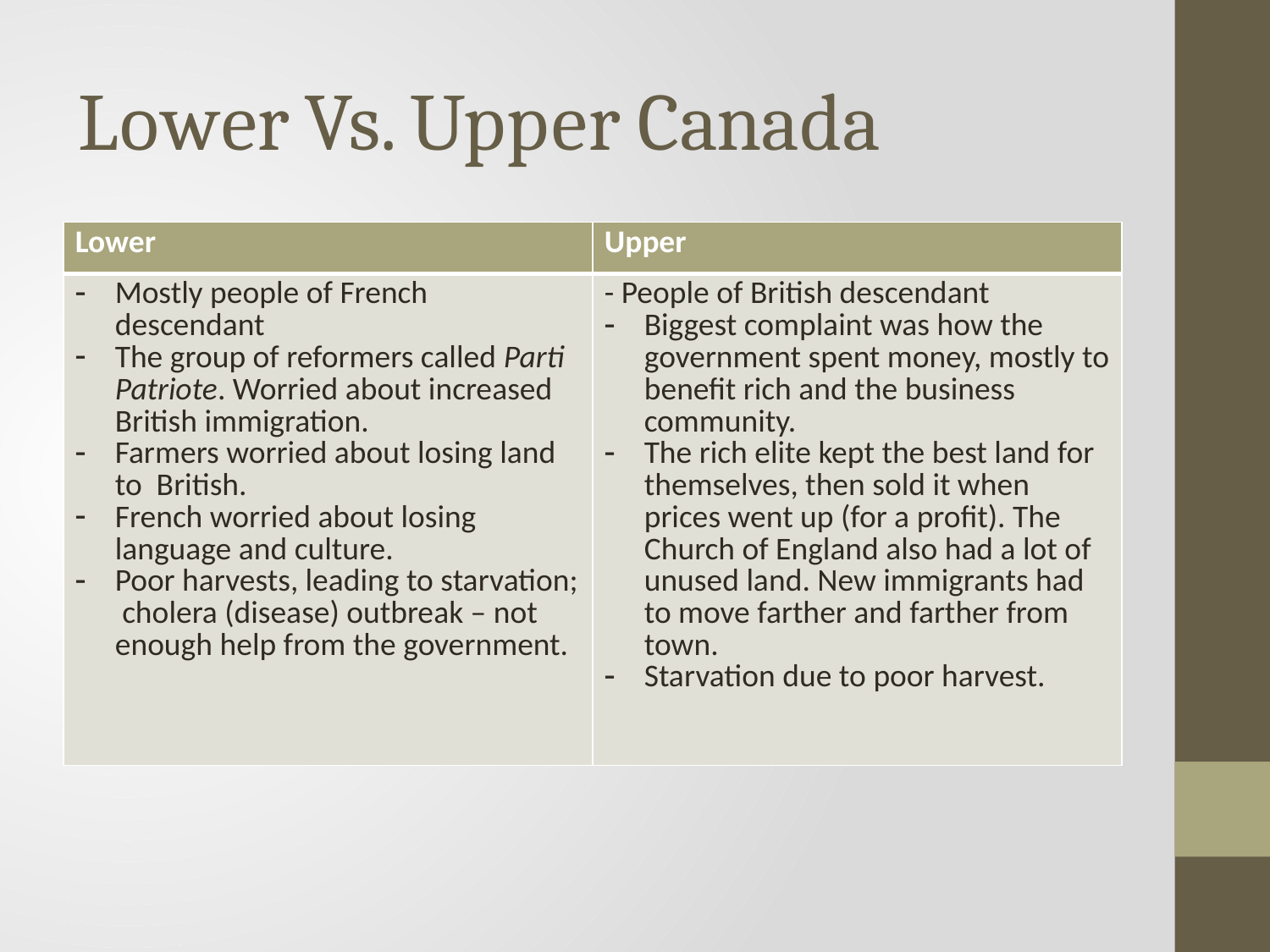

# Lower Vs. Upper Canada
| Lower | Upper |
| --- | --- |
| Mostly people of French descendant The group of reformers called Parti Patriote. Worried about increased British immigration. Farmers worried about losing land to British. French worried about losing language and culture. Poor harvests, leading to starvation; cholera (disease) outbreak – not enough help from the government. | - People of British descendant Biggest complaint was how the government spent money, mostly to benefit rich and the business community. The rich elite kept the best land for themselves, then sold it when prices went up (for a profit). The Church of England also had a lot of unused land. New immigrants had to move farther and farther from town. Starvation due to poor harvest. |